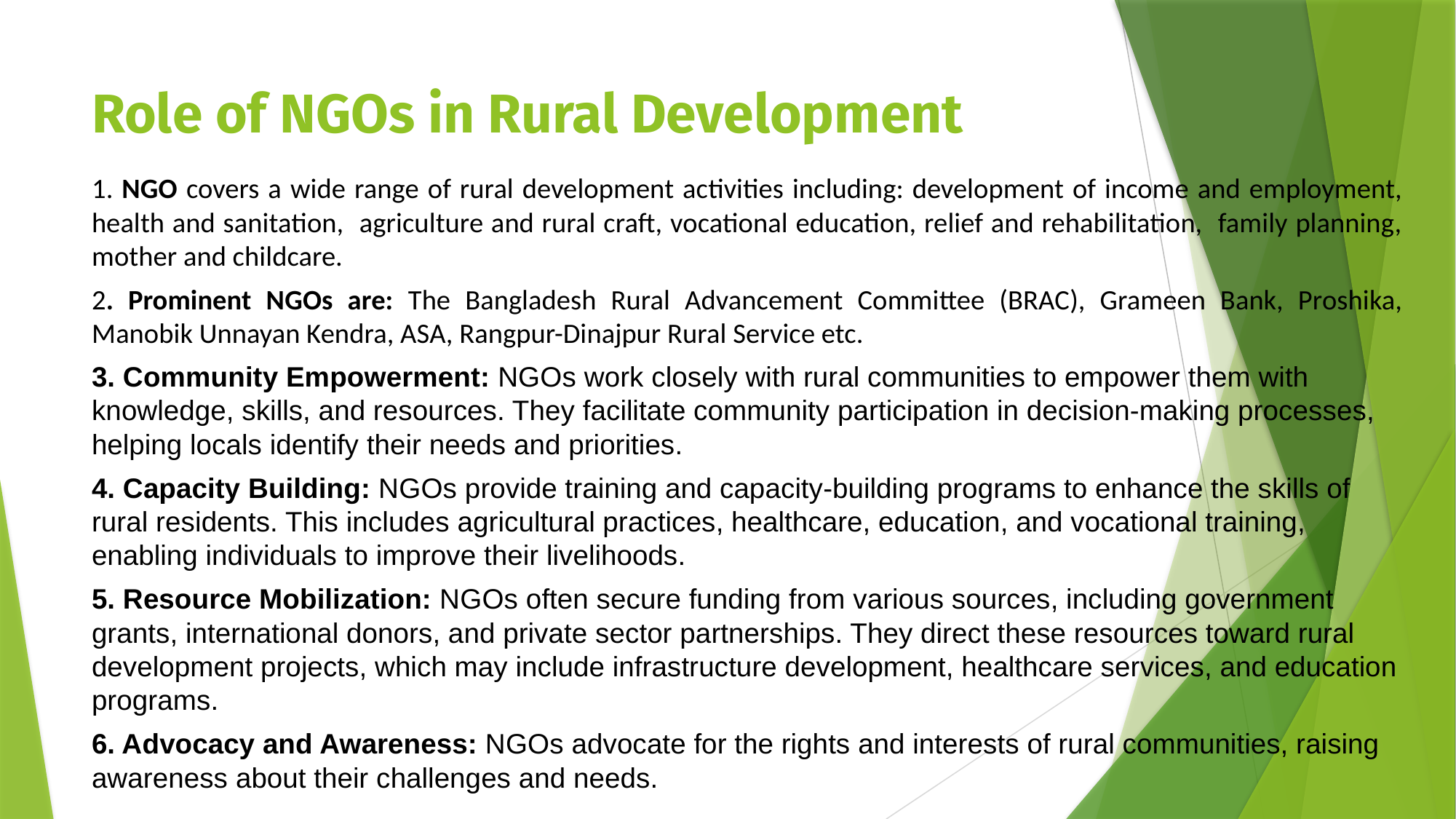

# Role of NGOs in Rural Development
1. NGO covers a wide range of rural development activities including: development of income and employment, health and sanitation,  agriculture and rural craft, vocational education, relief and rehabilitation,  family planning, mother and childcare.
2. Prominent NGOs are: The Bangladesh Rural Advancement Committee (BRAC), Grameen Bank, Proshika, Manobik Unnayan Kendra, ASA, Rangpur-Dinajpur Rural Service etc.
3. Community Empowerment: NGOs work closely with rural communities to empower them with knowledge, skills, and resources. They facilitate community participation in decision-making processes, helping locals identify their needs and priorities.
4. Capacity Building: NGOs provide training and capacity-building programs to enhance the skills of rural residents. This includes agricultural practices, healthcare, education, and vocational training, enabling individuals to improve their livelihoods.
5. Resource Mobilization: NGOs often secure funding from various sources, including government grants, international donors, and private sector partnerships. They direct these resources toward rural development projects, which may include infrastructure development, healthcare services, and education programs.
6. Advocacy and Awareness: NGOs advocate for the rights and interests of rural communities, raising awareness about their challenges and needs.